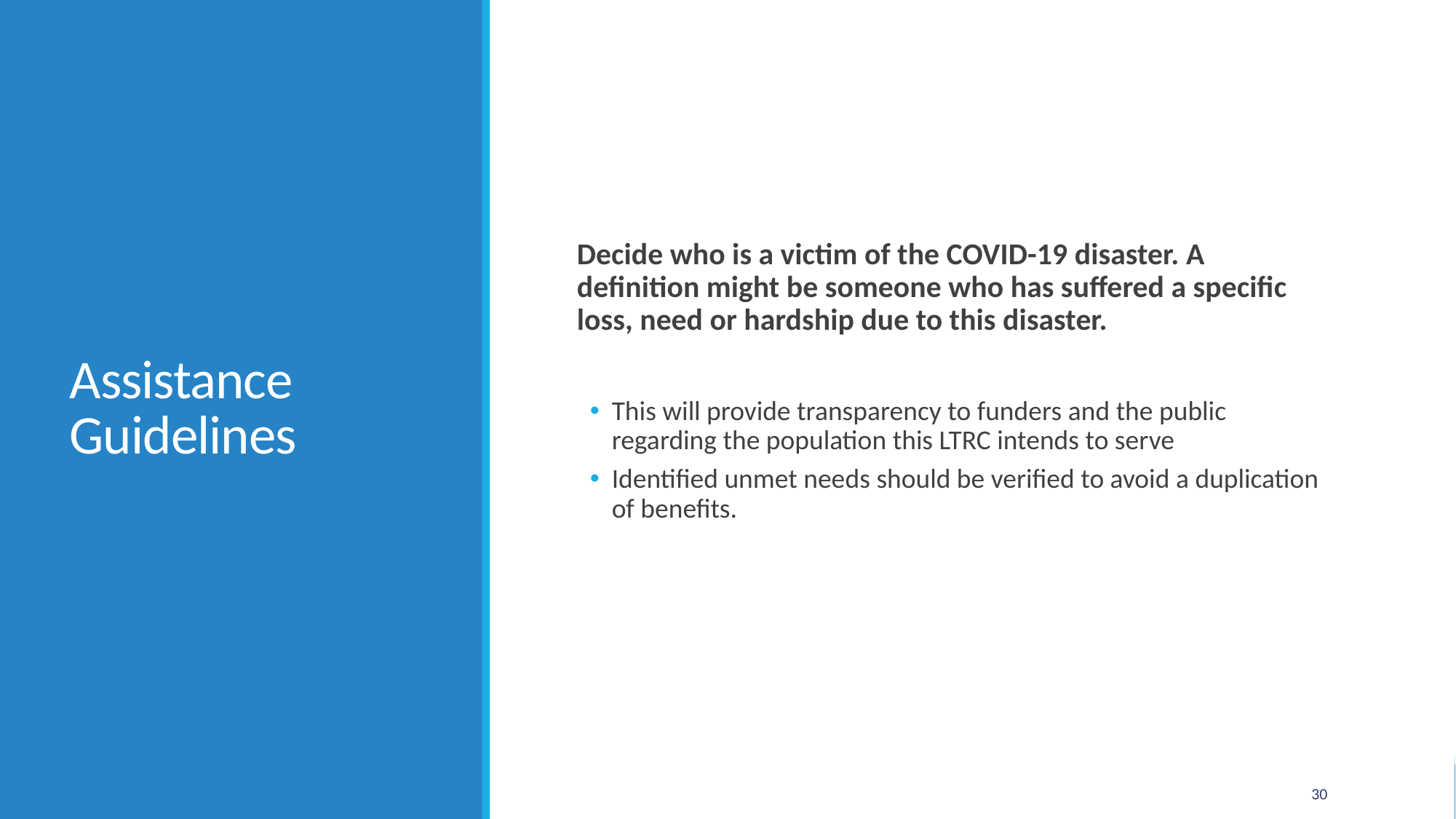

# Assistance Guidelines
Decide who is a victim of the COVID-19 disaster. A definition might be someone who has suffered a specific loss, need or hardship due to this disaster.

This will provide transparency to funders and the public regarding the population this LTRC intends to serve
Identified unmet needs should be verified to avoid a duplication of benefits.

30